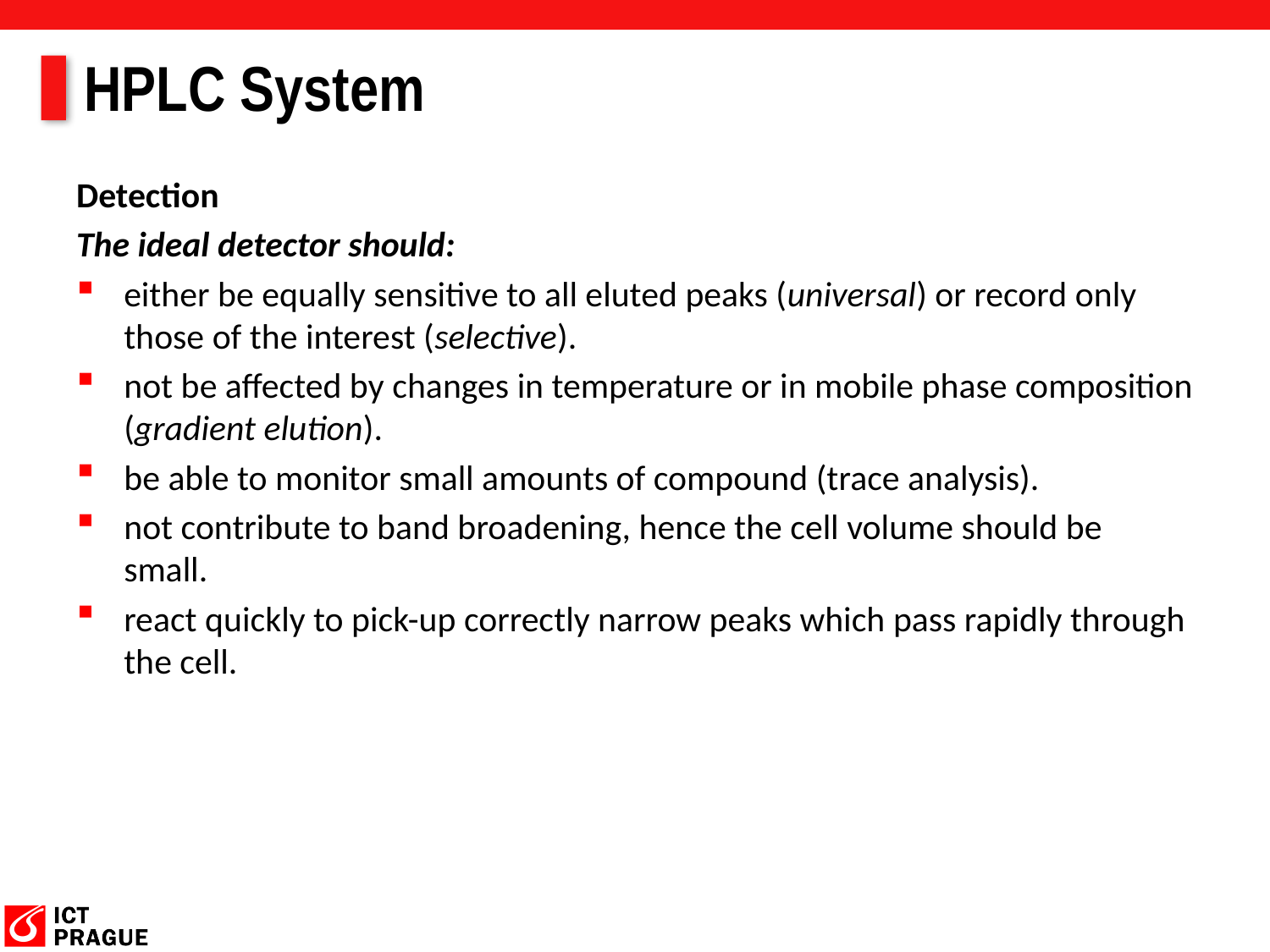

# HPLC System
Detection
The ideal detector should:
either be equally sensitive to all eluted peaks (universal) or record only those of the interest (selective).
not be affected by changes in temperature or in mobile phase composition (gradient elution).
be able to monitor small amounts of compound (trace analysis).
not contribute to band broadening, hence the cell volume should be small.
react quickly to pick-up correctly narrow peaks which pass rapidly through the cell.